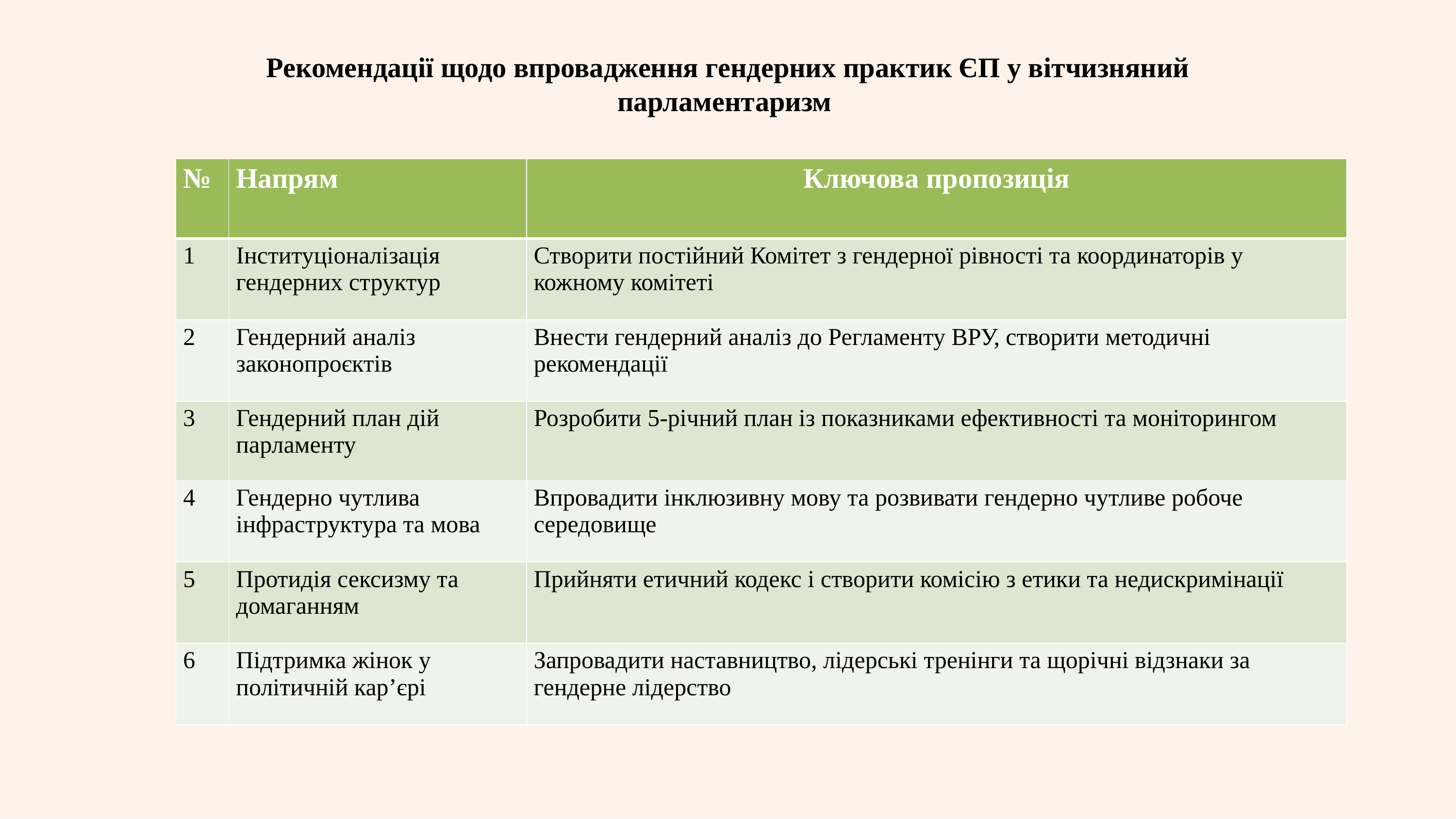

Рекомендації щодо впровадження гендерних практик ЄП у вітчизняний парламентаризм
| № | Напрям | Ключова пропозиція |
| --- | --- | --- |
| 1 | Інституціоналізація гендерних структур | Створити постійний Комітет з гендерної рівності та координаторів у кожному комітеті |
| 2 | Гендерний аналіз законопроєктів | Внести гендерний аналіз до Регламенту ВРУ, створити методичні рекомендації |
| 3 | Гендерний план дій парламенту | Розробити 5-річний план із показниками ефективності та моніторингом |
| 4 | Гендерно чутлива інфраструктура та мова | Впровадити інклюзивну мову та розвивати гендерно чутливе робоче середовище |
| 5 | Протидія сексизму та домаганням | Прийняти етичний кодекс і створити комісію з етики та недискримінації |
| 6 | Підтримка жінок у політичній кар’єрі | Запровадити наставництво, лідерські тренінги та щорічні відзнаки за гендерне лідерство |
| № |  |  |
| --- | --- | --- |
| 1 |  |  |
| 2 |  |  |
| 3 |  |  |
| 4 |  |  |
|  |  |  |